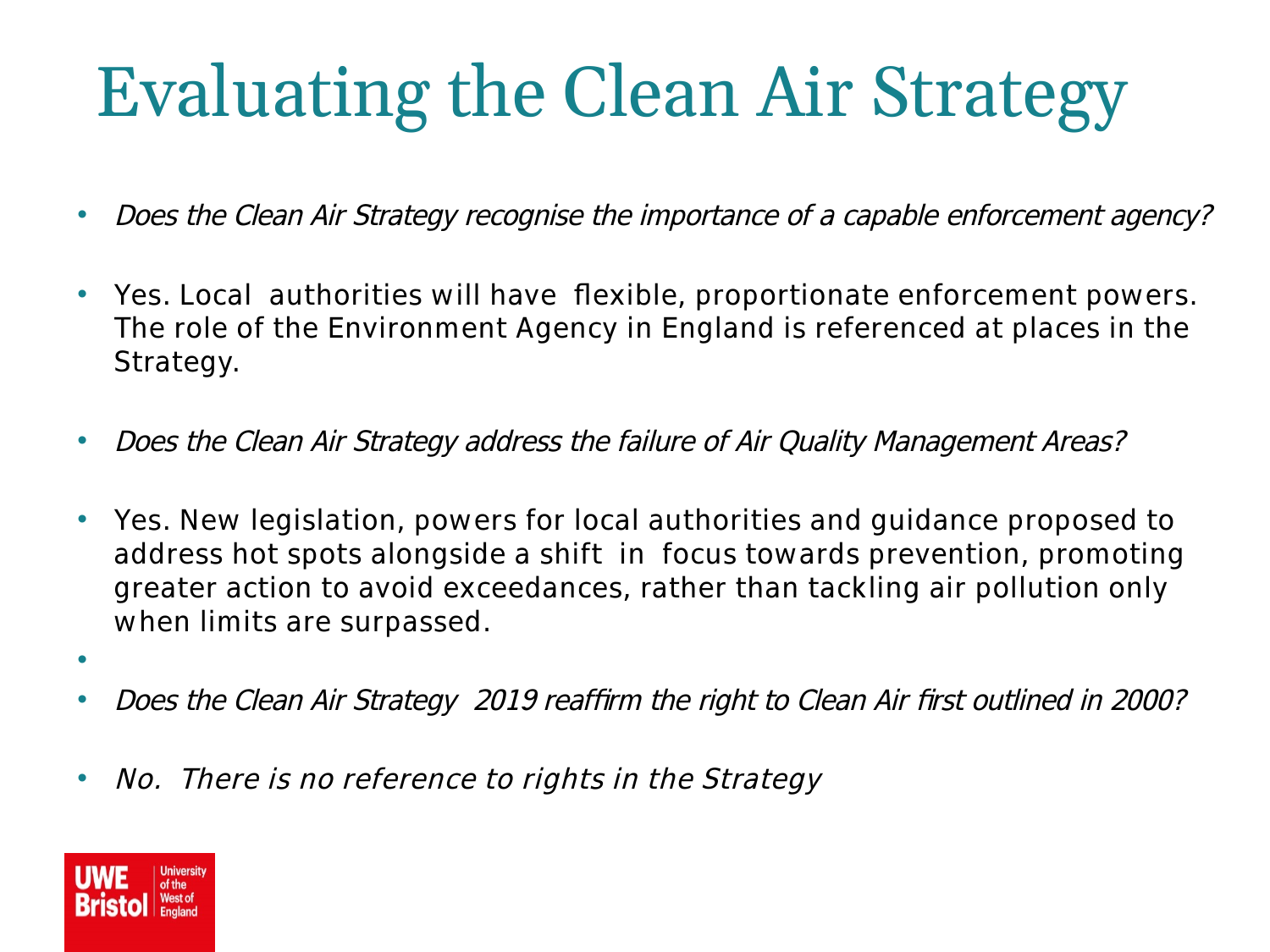

Evaluating the Clean Air Strategy

Does the Clean Air Strategy recognise the importance of a capable enforcement agency?

Yes. Local  authorities will have  flexible, proportionate enforcement powers. The role of the Environment Agency in England is referenced at places in the Strategy.

Does the Clean Air Strategy address the failure of Air Quality Management Areas?

Yes. New legislation, powers for local authorities and guidance proposed to address hot spots alongside a shift  in  focus towards prevention, promoting greater action to avoid exceedances, rather than tackling air pollution only when limits are surpassed.

Does the Clean Air Strategy  2019 reaffirm the right to Clean Air first outlined in 2000?

No.  There is no reference to rights in the Strategy